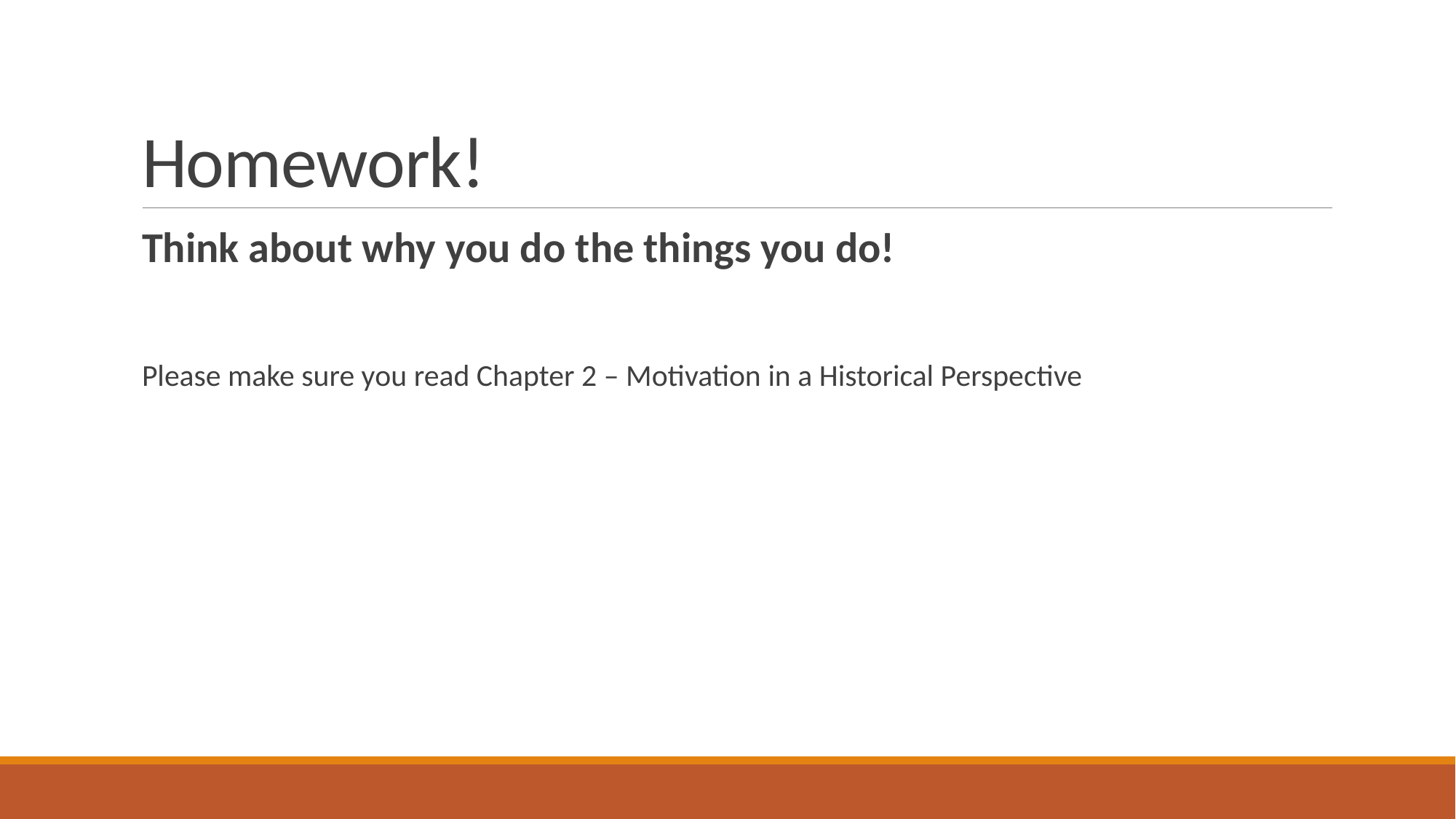

# Homework!
Think about why you do the things you do!

Please make sure you read Chapter 2 – Motivation in a Historical Perspective